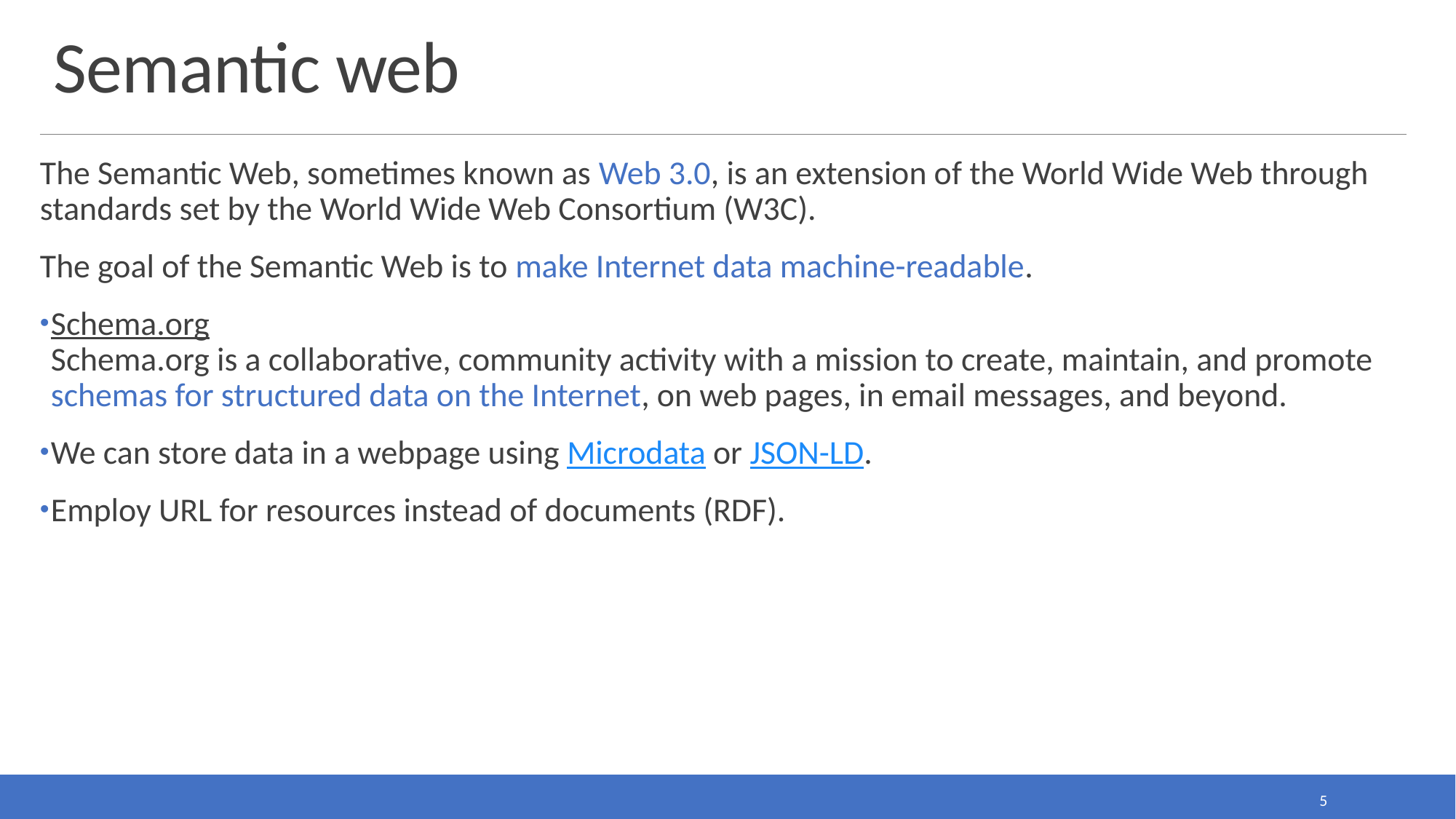

# Semantic web
The Semantic Web, sometimes known as Web 3.0, is an extension of the World Wide Web through standards set by the World Wide Web Consortium (W3C).
The goal of the Semantic Web is to make Internet data machine-readable.
Schema.org
Schema.org is a collaborative, community activity with a mission to create, maintain, and promote schemas for structured data on the Internet, on web pages, in email messages, and beyond.
We can store data in a webpage using Microdata or JSON-LD.
Employ URL for resources instead of documents (RDF).

5